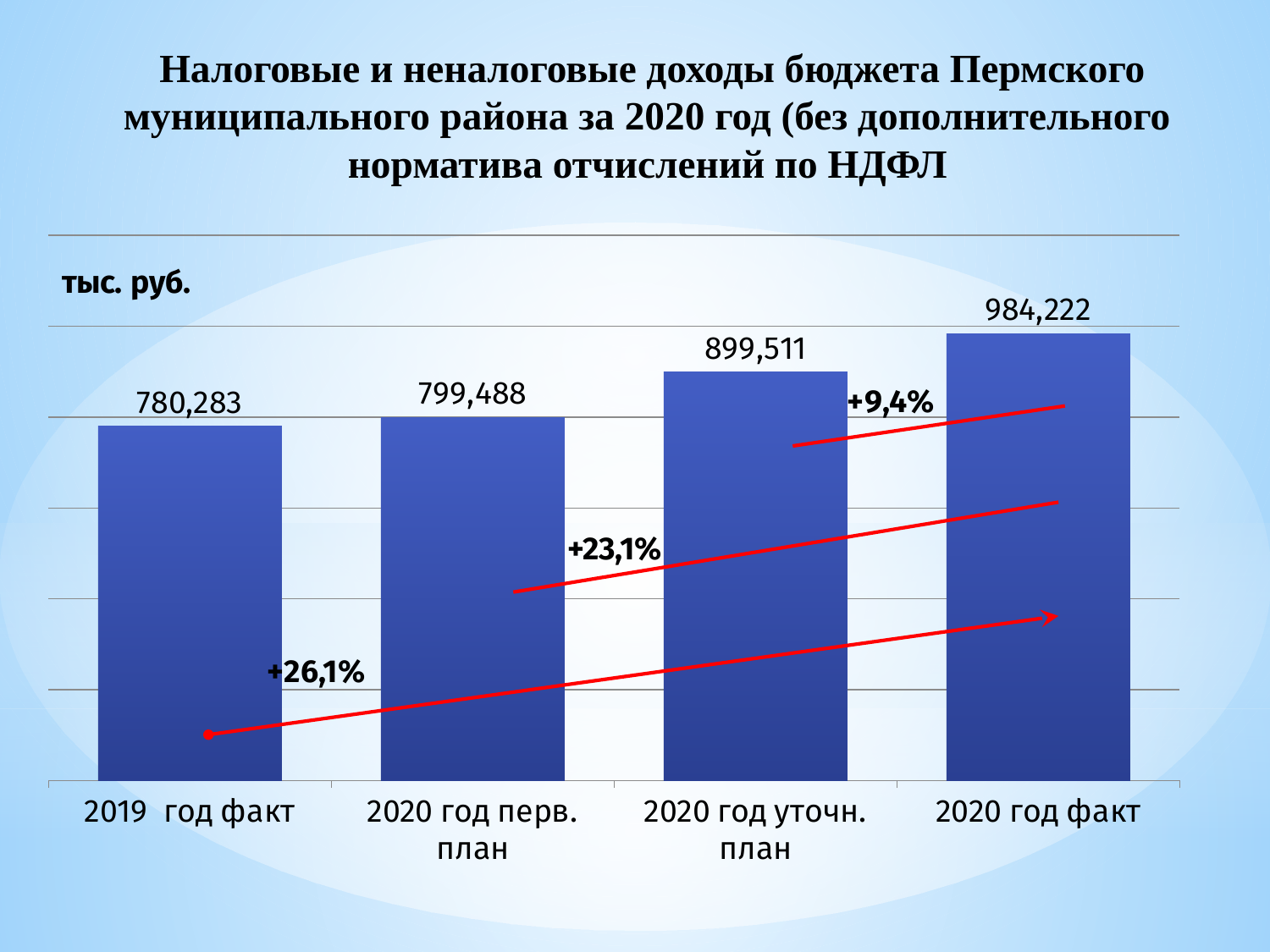

Налоговые и неналоговые доходы бюджета Пермского муниципального района за 2020 год (без дополнительного норматива отчислений по НДФЛ

### Chart

| Category | Налоговые и неналоговые доходы  |
|---|---|
| 2019  год факт | 780282.8300000001 |
| 2020 год перв. план | 799487.6 |
| 2020 год уточн. план | 899510.9 |
| 2020 год факт | 984221.5 |
+9,4%
+23,1%
+26,1%